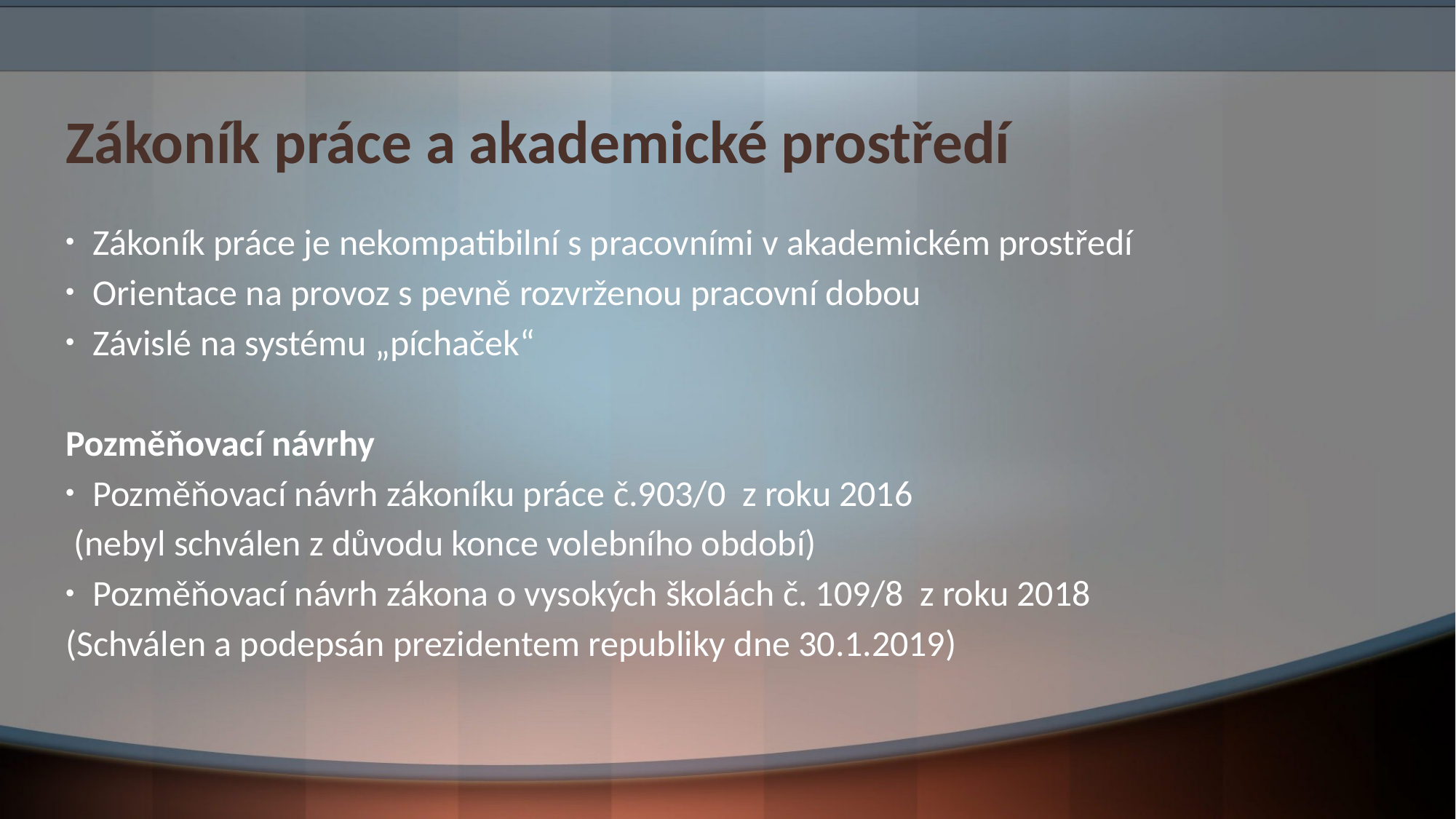

# Zákoník práce a akademické prostředí
Zákoník práce je nekompatibilní s pracovními v akademickém prostředí
Orientace na provoz s pevně rozvrženou pracovní dobou
Závislé na systému „píchaček“

Pozměňovací návrhy
Pozměňovací návrh zákoníku práce č.903/0  z roku 2016
 (nebyl schválen z důvodu konce volebního období)
Pozměňovací návrh zákona o vysokých školách č. 109/8  z roku 2018
(Schválen a podepsán prezidentem republiky dne 30.1.2019)